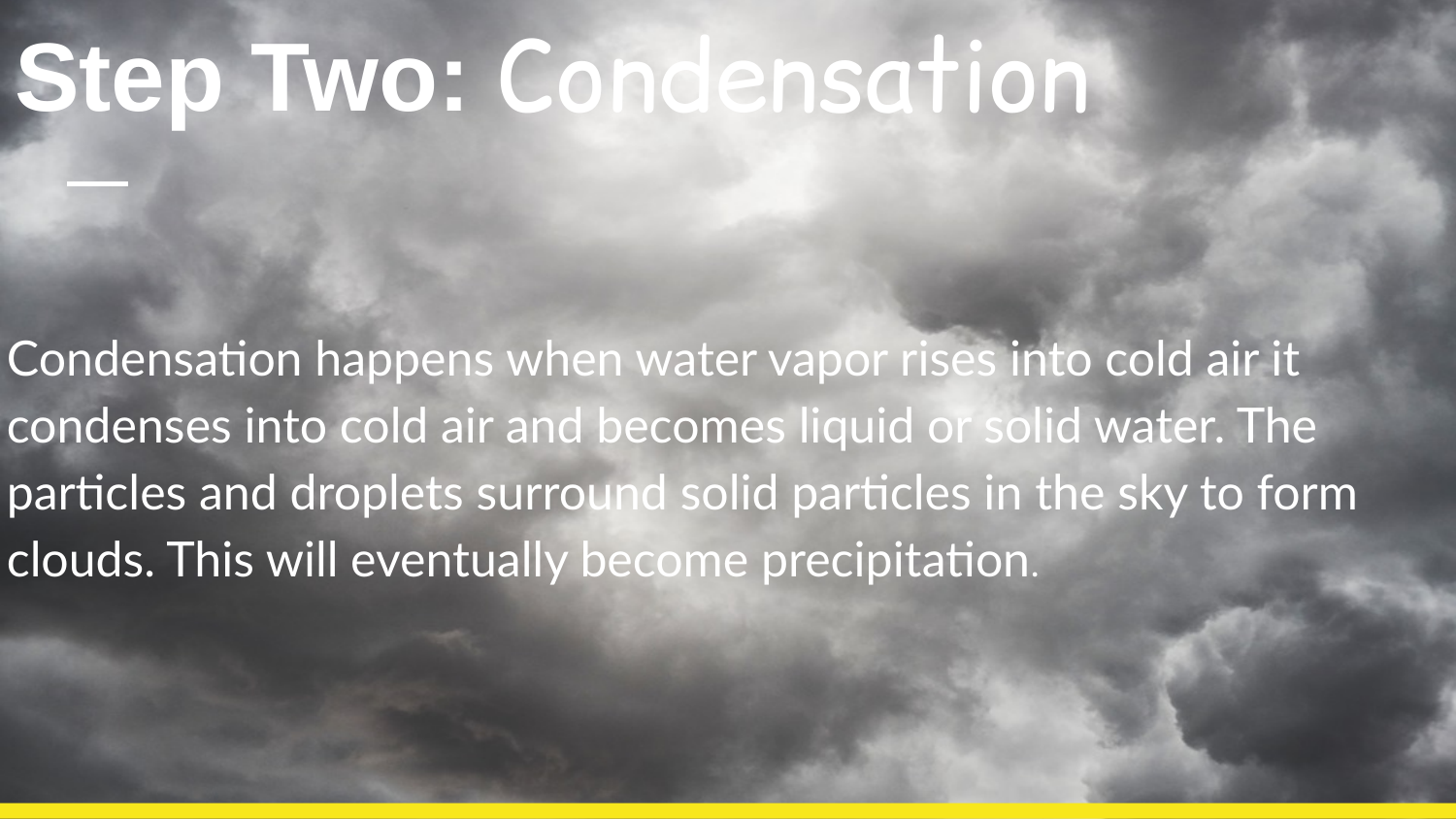

# Step Two: Condensation

Condensation happens when water vapor rises into cold air it condenses into cold air and becomes liquid or solid water. The particles and droplets surround solid particles in the sky to form clouds. This will eventually become precipitation.